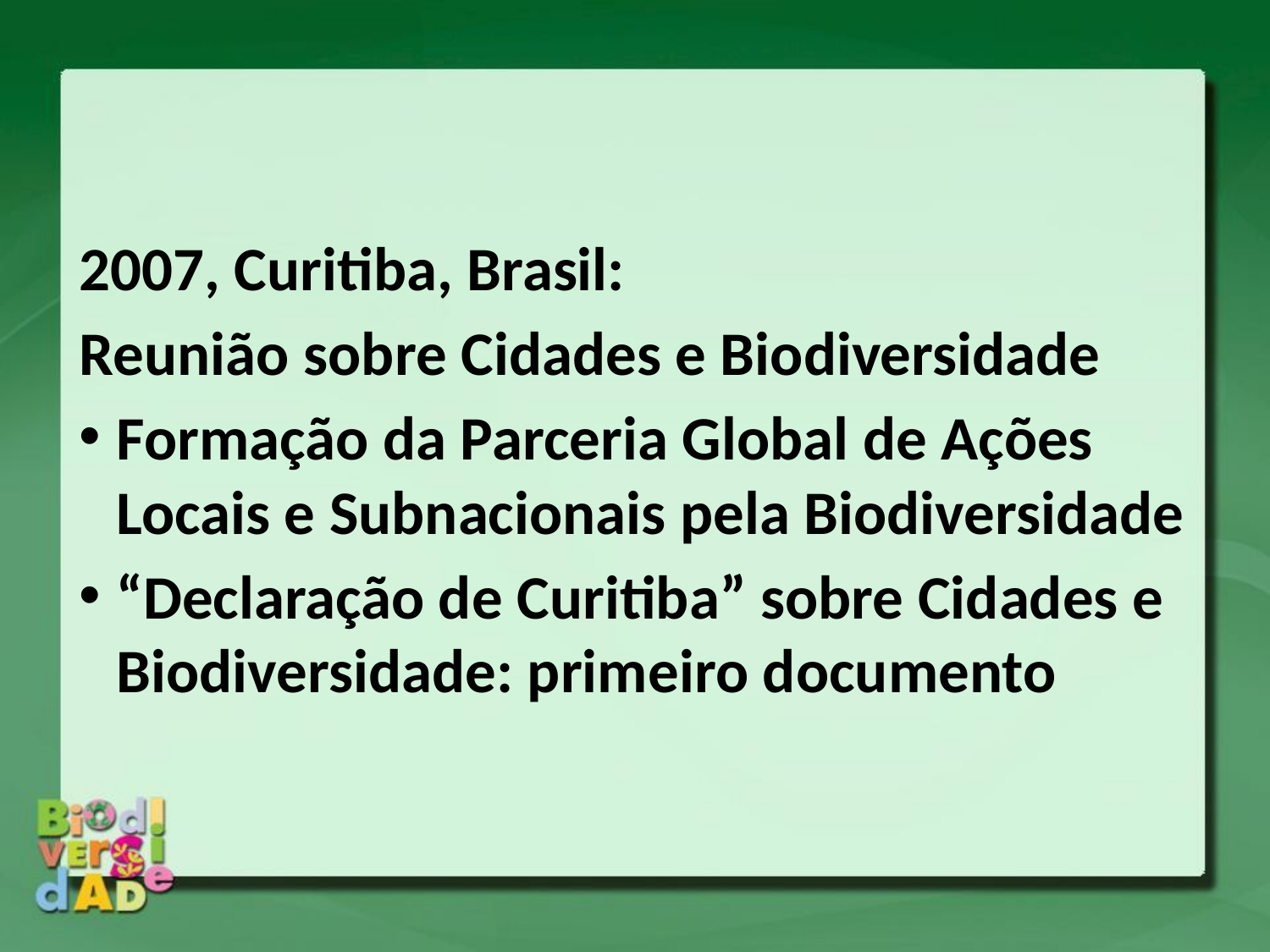

2007, Curitiba, Brasil:
Reunião sobre Cidades e Biodiversidade
Formação da Parceria Global de Ações Locais e Subnacionais pela Biodiversidade
“Declaração de Curitiba” sobre Cidades e Biodiversidade: primeiro documento